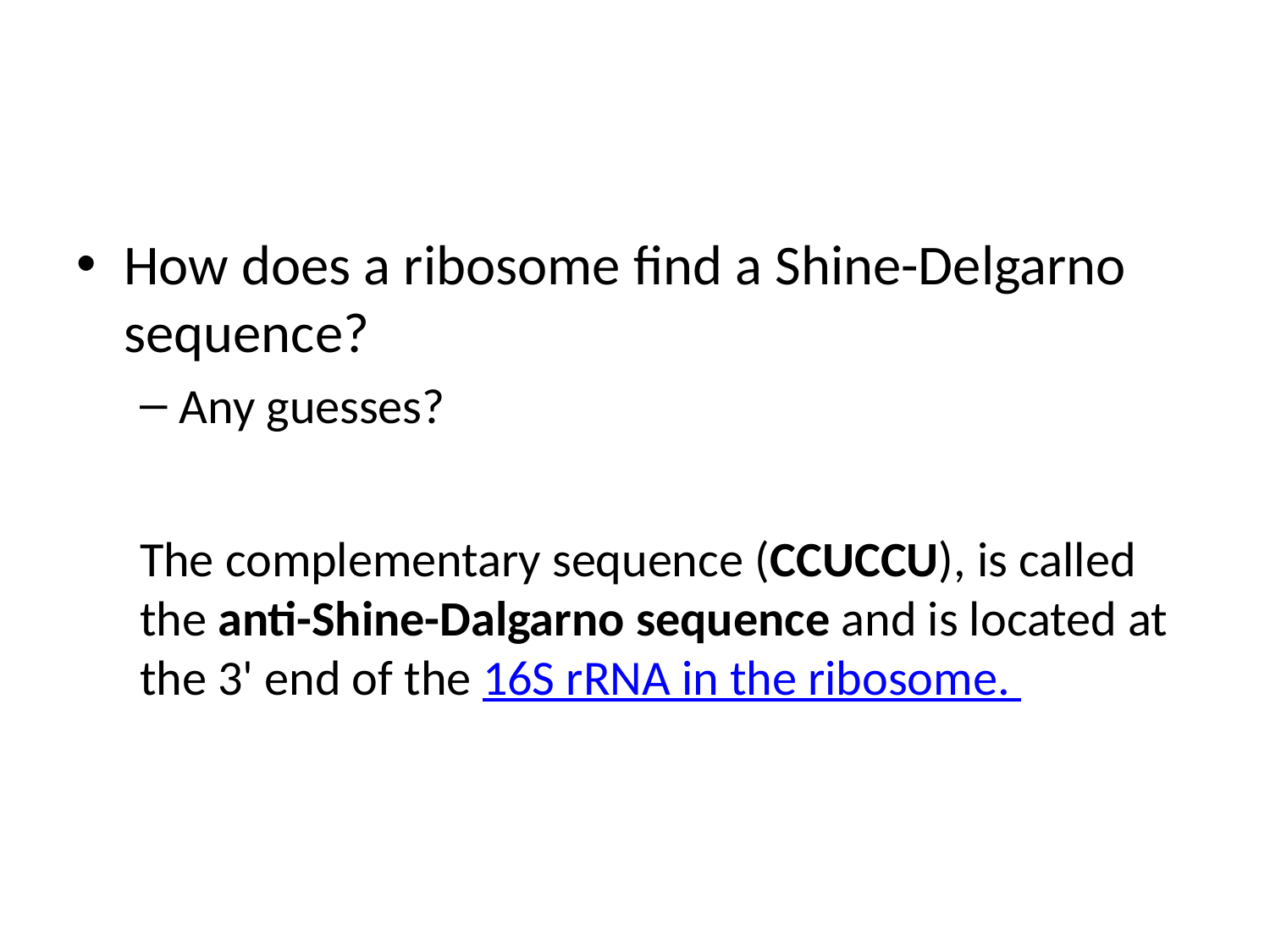

#
How does a ribosome find a Shine-Delgarno sequence?
Any guesses?

The complementary sequence (CCUCCU), is called the anti-Shine-Dalgarno sequence and is located at the 3' end of the 16S rRNA in the ribosome.